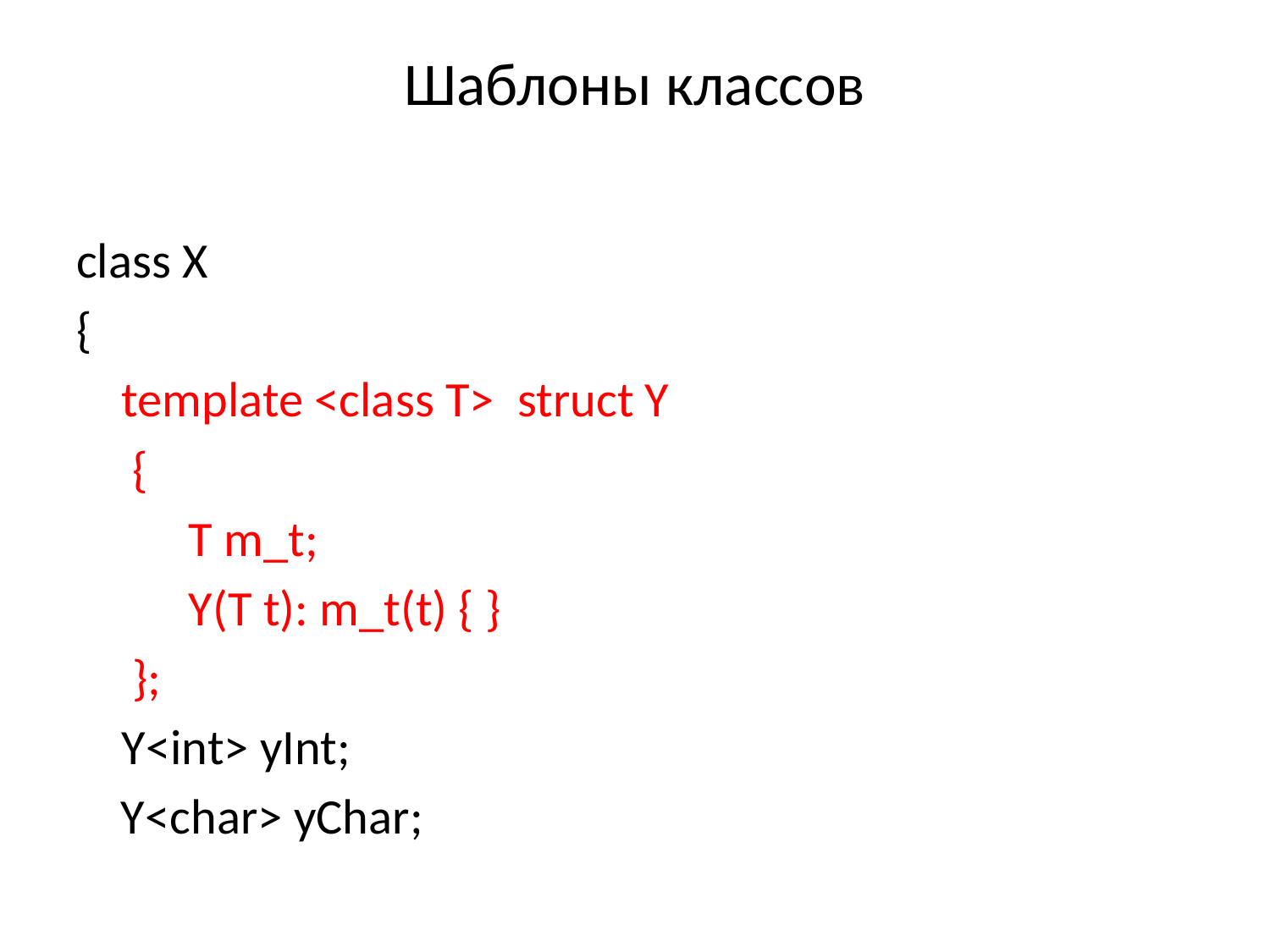

# Шаблоны классов
class X
{
	template <class T>  struct Y
	 {
	      T m_t;
	      Y(T t): m_t(t) { }
     };
	Y<int> yInt;
    Y<char> yChar;